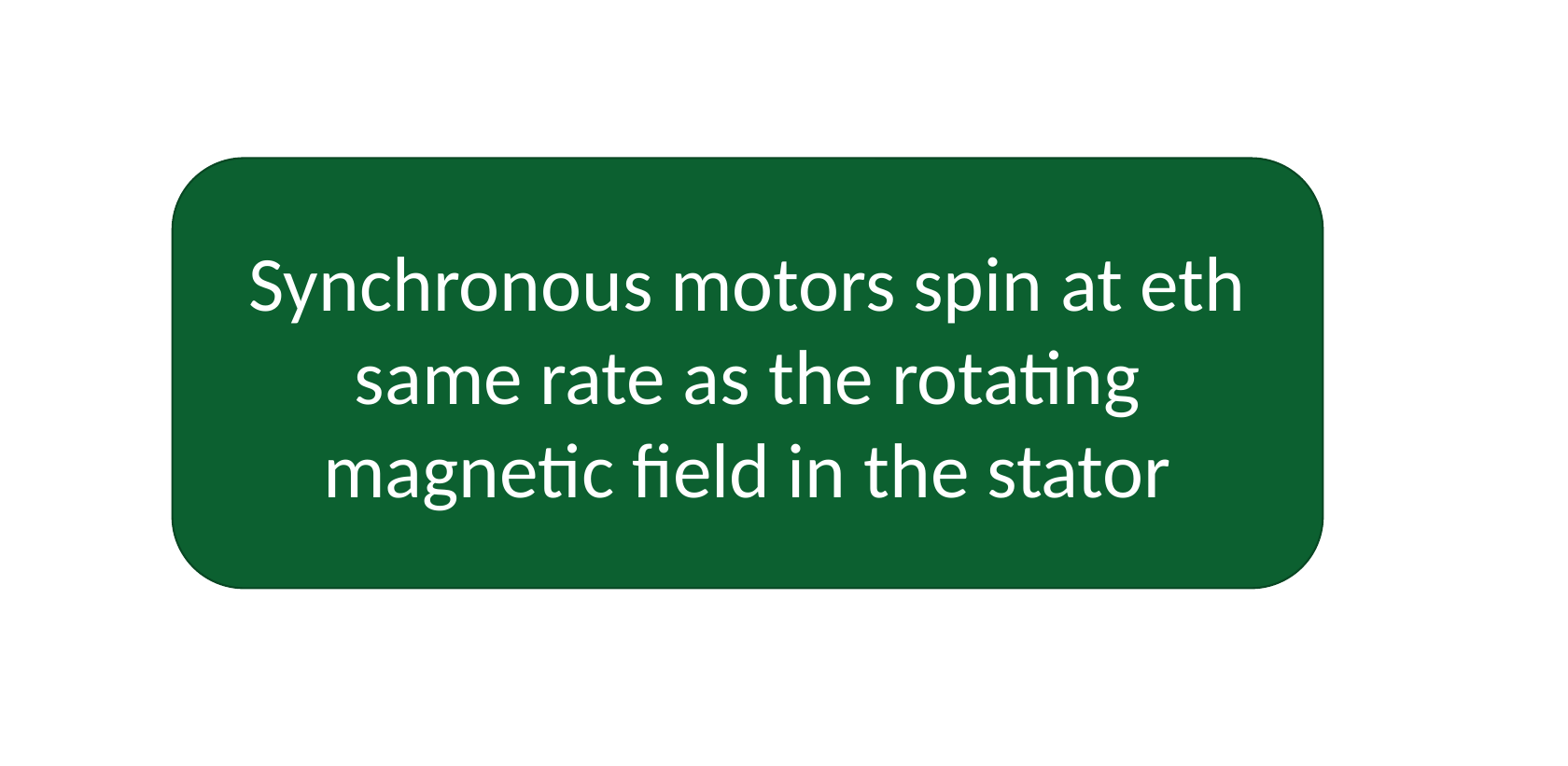

Synchronous motors spin at eth same rate as the rotating magnetic field in the stator